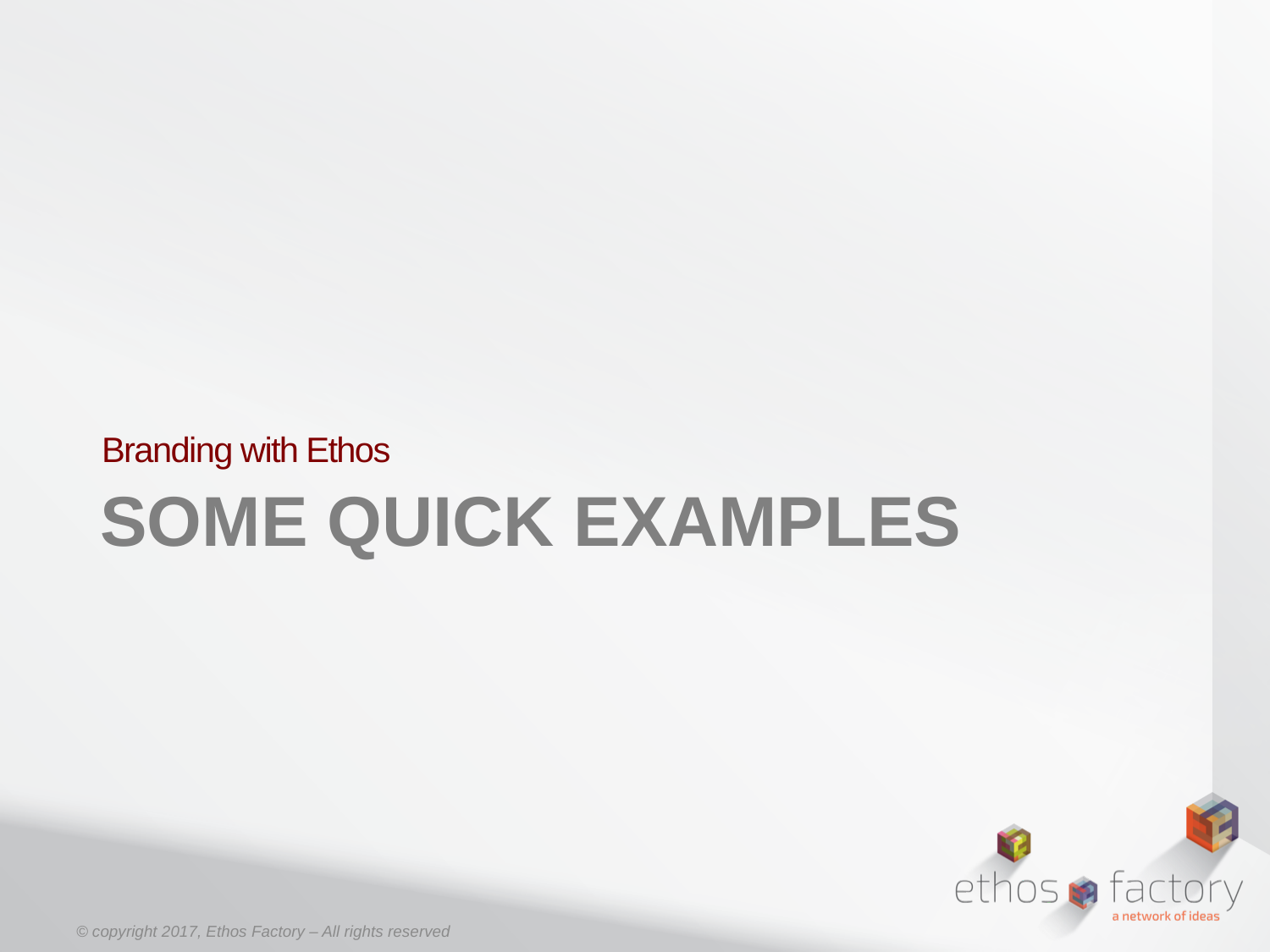

Branding with Ethos
# Some quick examples
© copyright 2017, Ethos Factory – All rights reserved